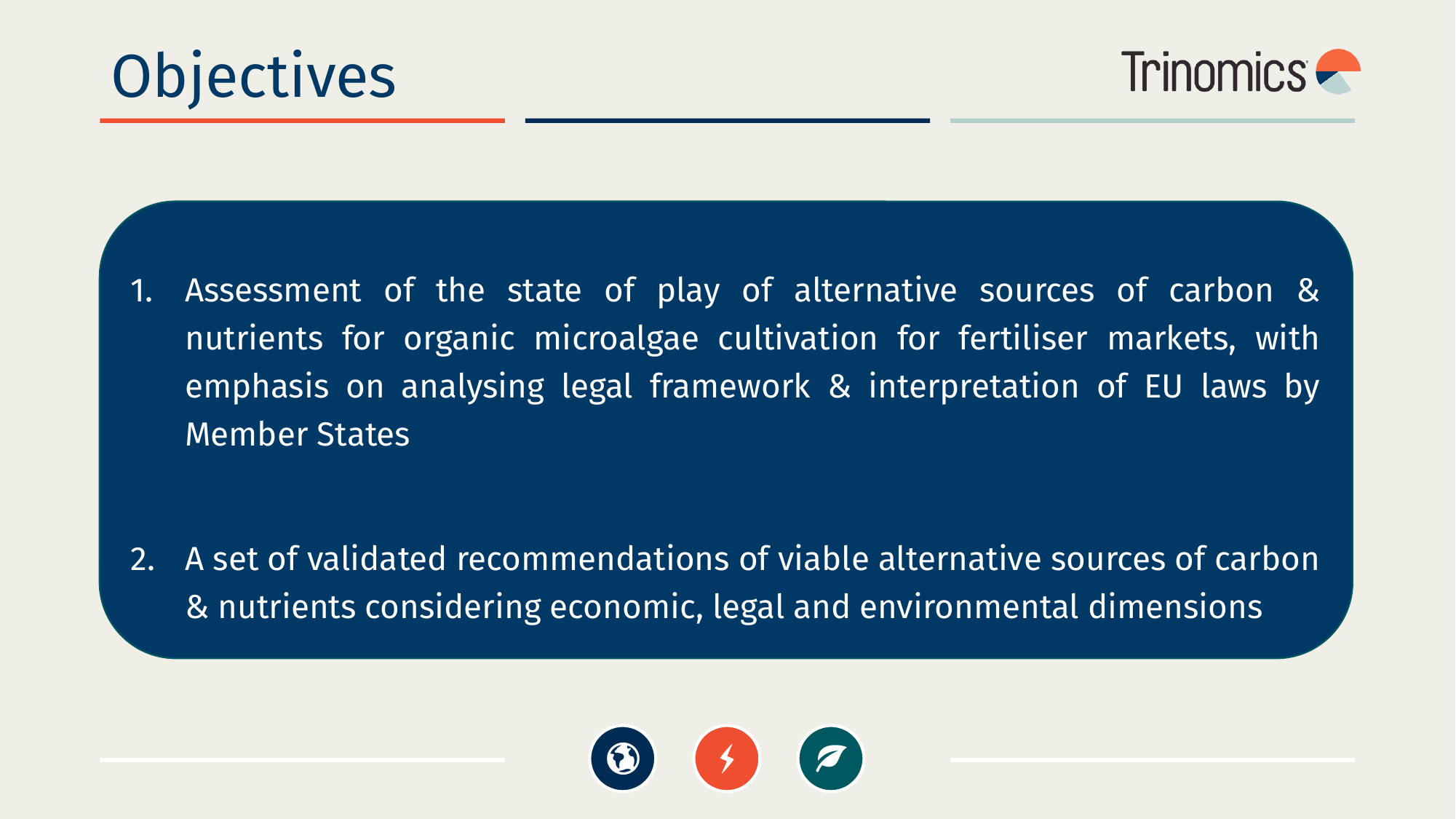

# Objectives

Assessment of the state of play of alternative sources of carbon & nutrients for organic microalgae cultivation for fertiliser markets, with emphasis on analysing legal framework & interpretation of EU laws by Member States

A set of validated recommendations of viable alternative sources of carbon & nutrients considering economic, legal and environmental dimensions